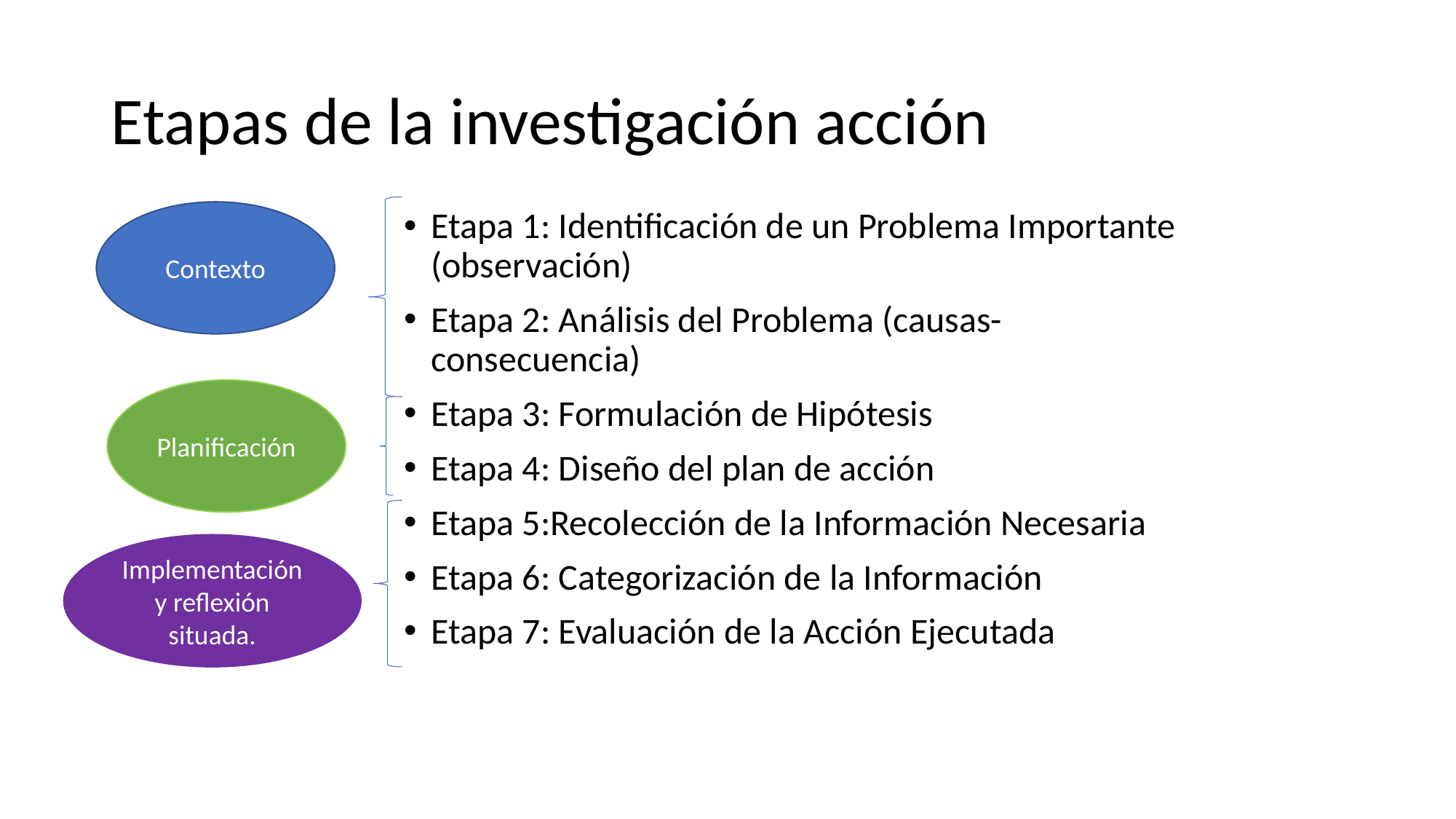

# Etapas de la investigación acción

Contexto
Etapa 1: Identificación de un Problema Importante (observación)
Etapa 2: Análisis del Problema (causas-consecuencia)
Etapa 3: Formulación de Hipótesis
Etapa 4: Diseño del plan de acción
Etapa 5:Recolección de la Información Necesaria
Etapa 6: Categorización de la Información
Etapa 7: Evaluación de la Acción Ejecutada

Planificación

Implementación y reflexión situada.